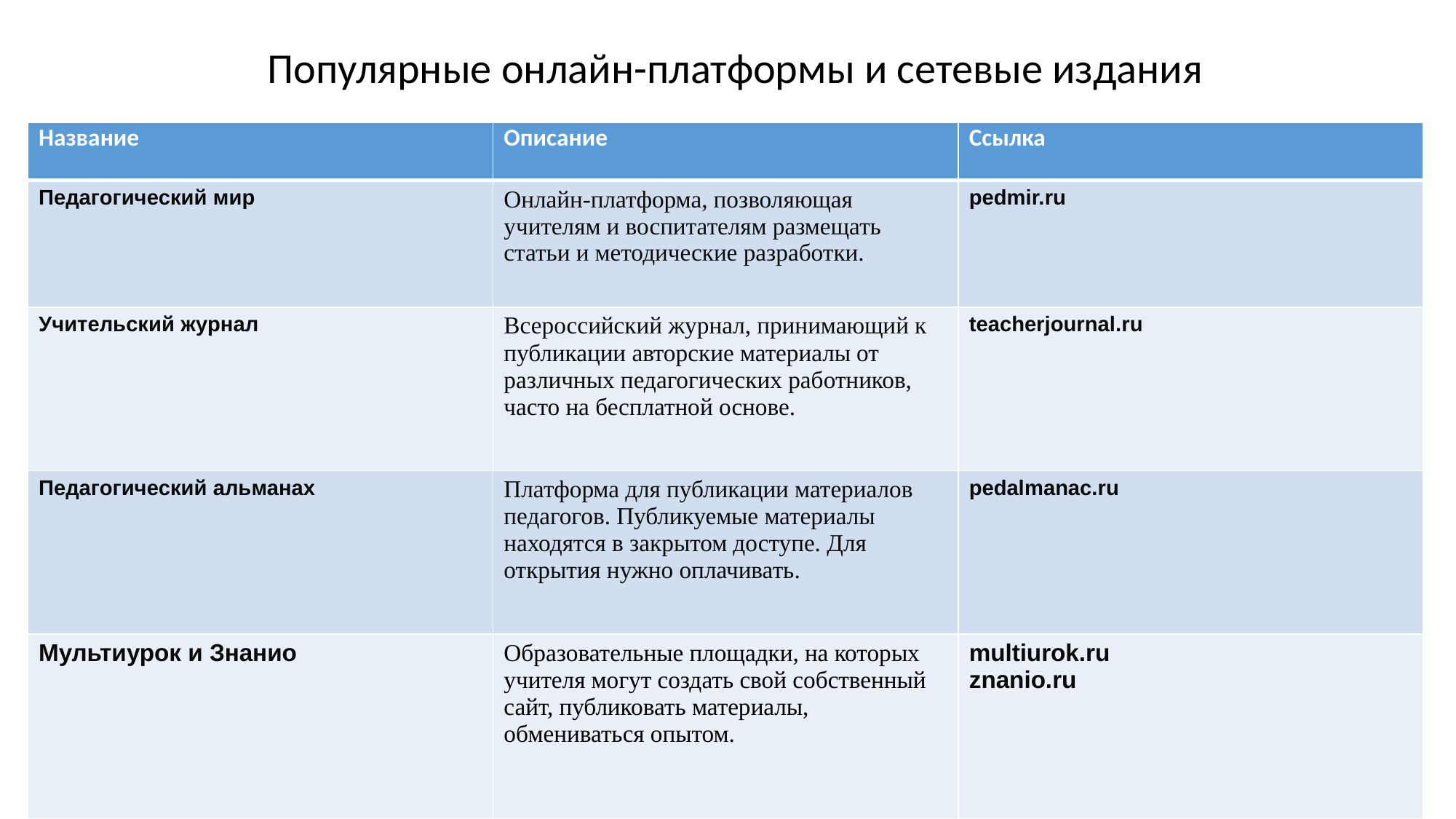

# Популярные онлайн-платформы и сетевые издания
| Название | Описание | Ссылка |
| --- | --- | --- |
| Педагогический мир | Онлайн-платформа, позволяющая учителям и воспитателям размещать статьи и методические разработки. | pedmir.ru |
| Учительский журнал | Всероссийский журнал, принимающий к публикации авторские материалы от различных педагогических работников, часто на бесплатной основе. | teacherjournal.ru |
| Педагогический альманах | Платформа для публикации материалов педагогов. Публикуемые материалы находятся в закрытом доступе. Для открытия нужно оплачивать. | pedalmanac.ru |
| Мультиурок и Знанио | Образовательные площадки, на которых учителя могут создать свой собственный сайт, публиковать материалы, обмениваться опытом. | multiurok.ru znanio.ru |